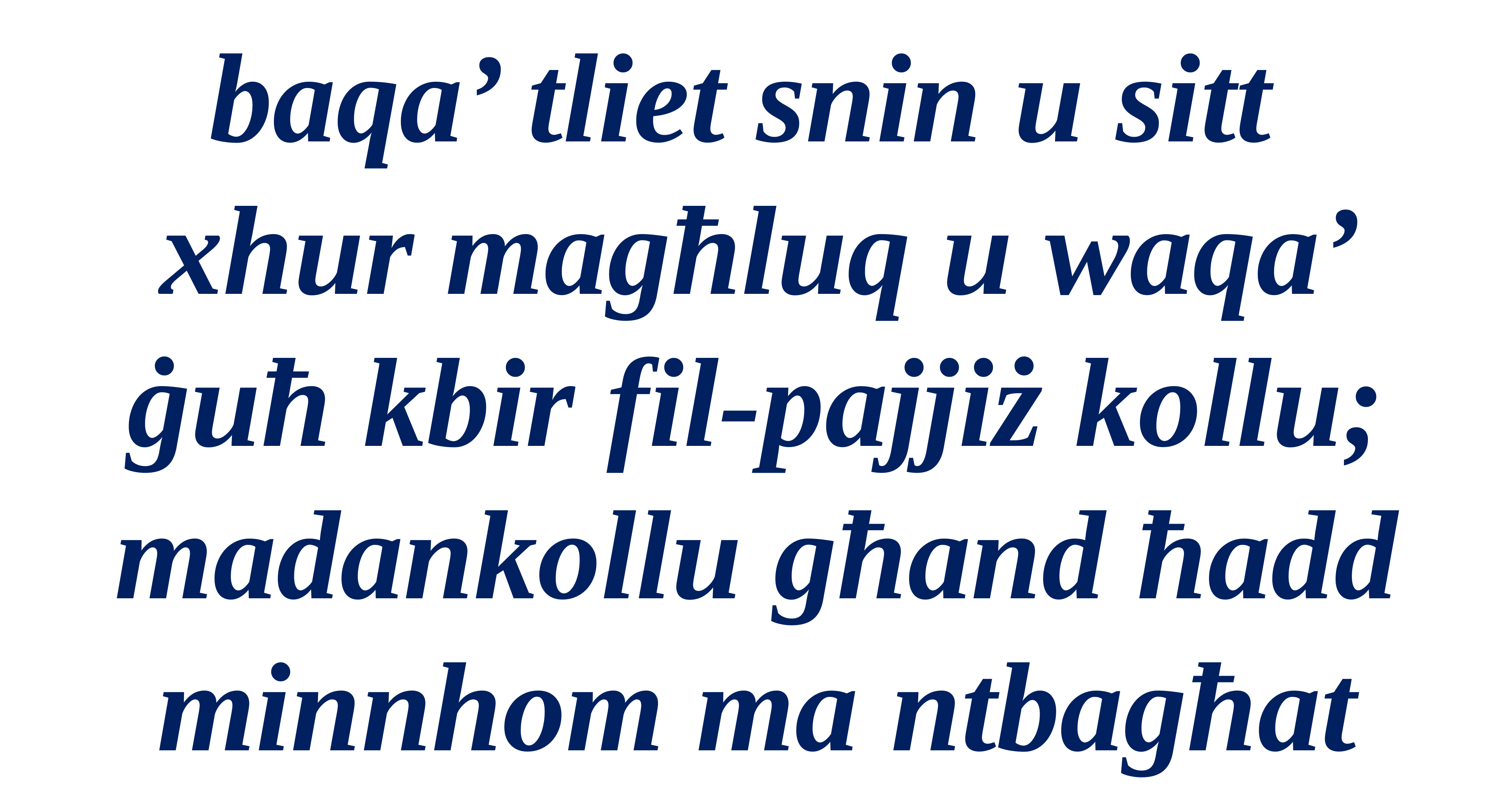

baqa’ tliet snin u sitt
xhur magħluq u waqa’ ġuħ kbir fil-pajjiż kollu; madankollu għand ħadd
minnhom ma ntbagħat